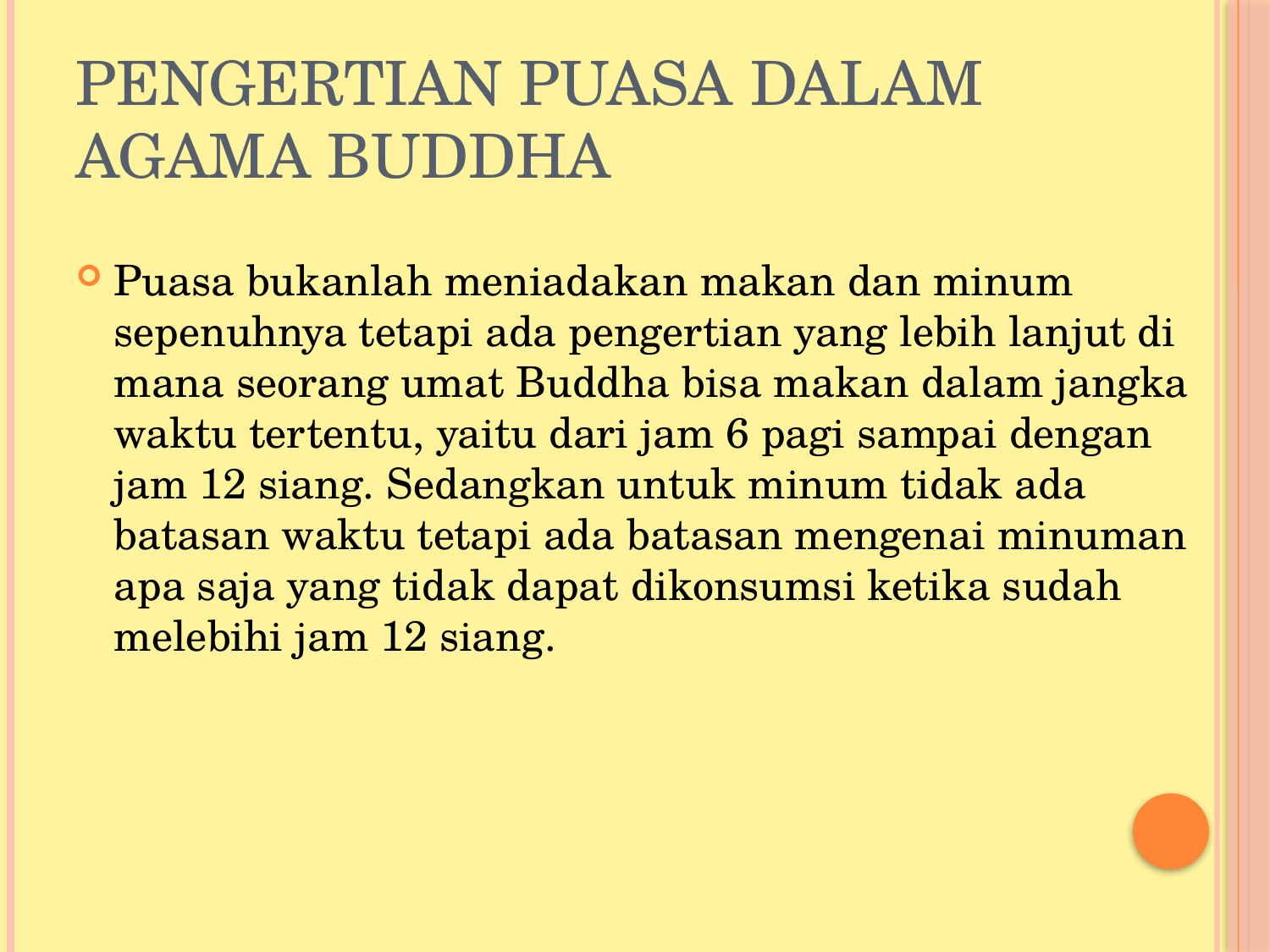

# Pengertian Puasa Dalam Agama Buddha

Puasa bukanlah meniadakan makan dan minum sepenuhnya tetapi ada pengertian yang lebih lanjut di mana seorang umat Buddha bisa makan dalam jangka waktu tertentu, yaitu dari jam 6 pagi sampai dengan jam 12 siang. Sedangkan untuk minum tidak ada batasan waktu tetapi ada batasan mengenai minuman apa saja yang tidak dapat dikonsumsi ketika sudah melebihi jam 12 siang.